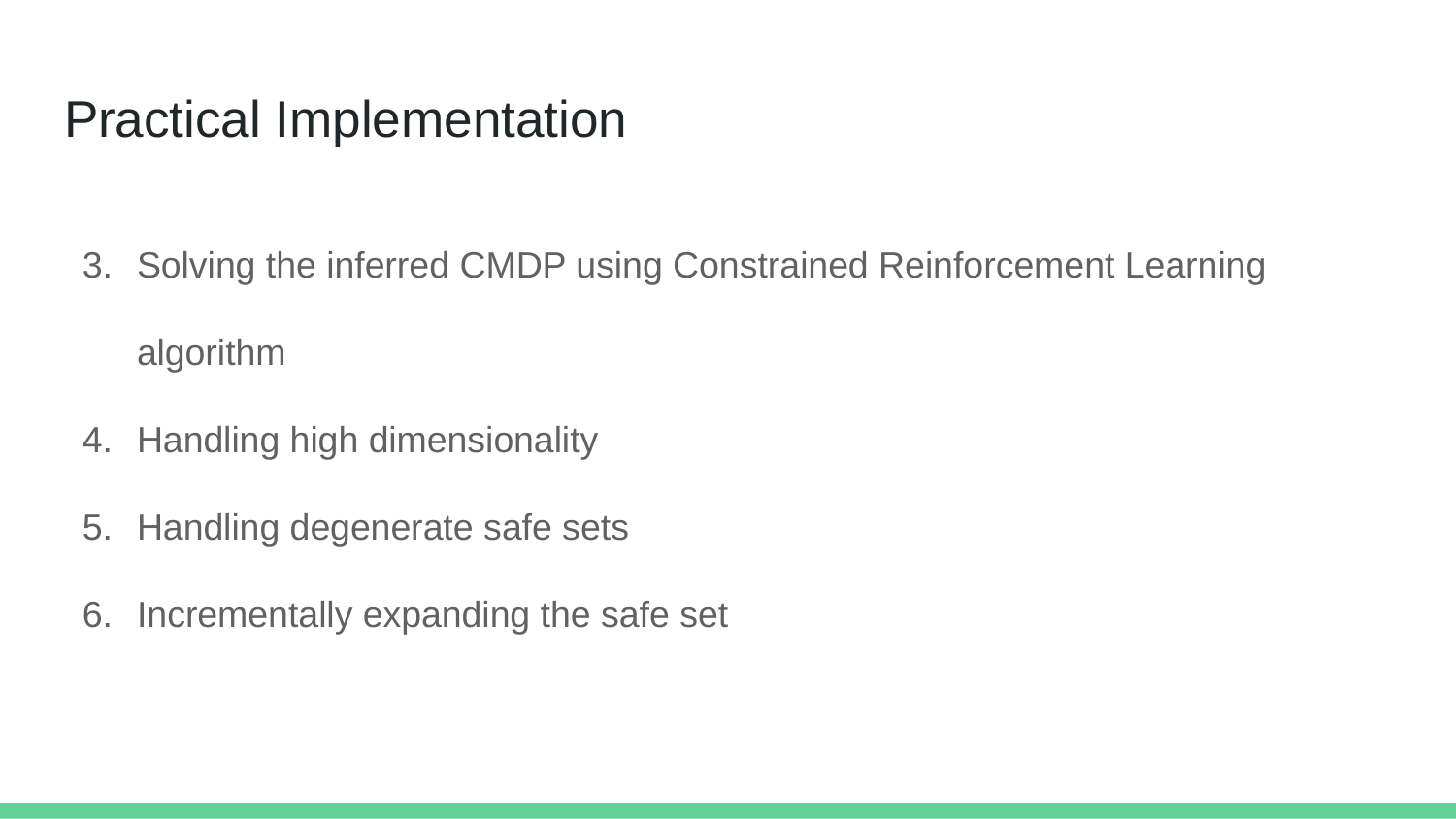

# Practical Implementation
Solving the inferred CMDP using Constrained Reinforcement Learning algorithm
Handling high dimensionality
Handling degenerate safe sets
Incrementally expanding the safe set